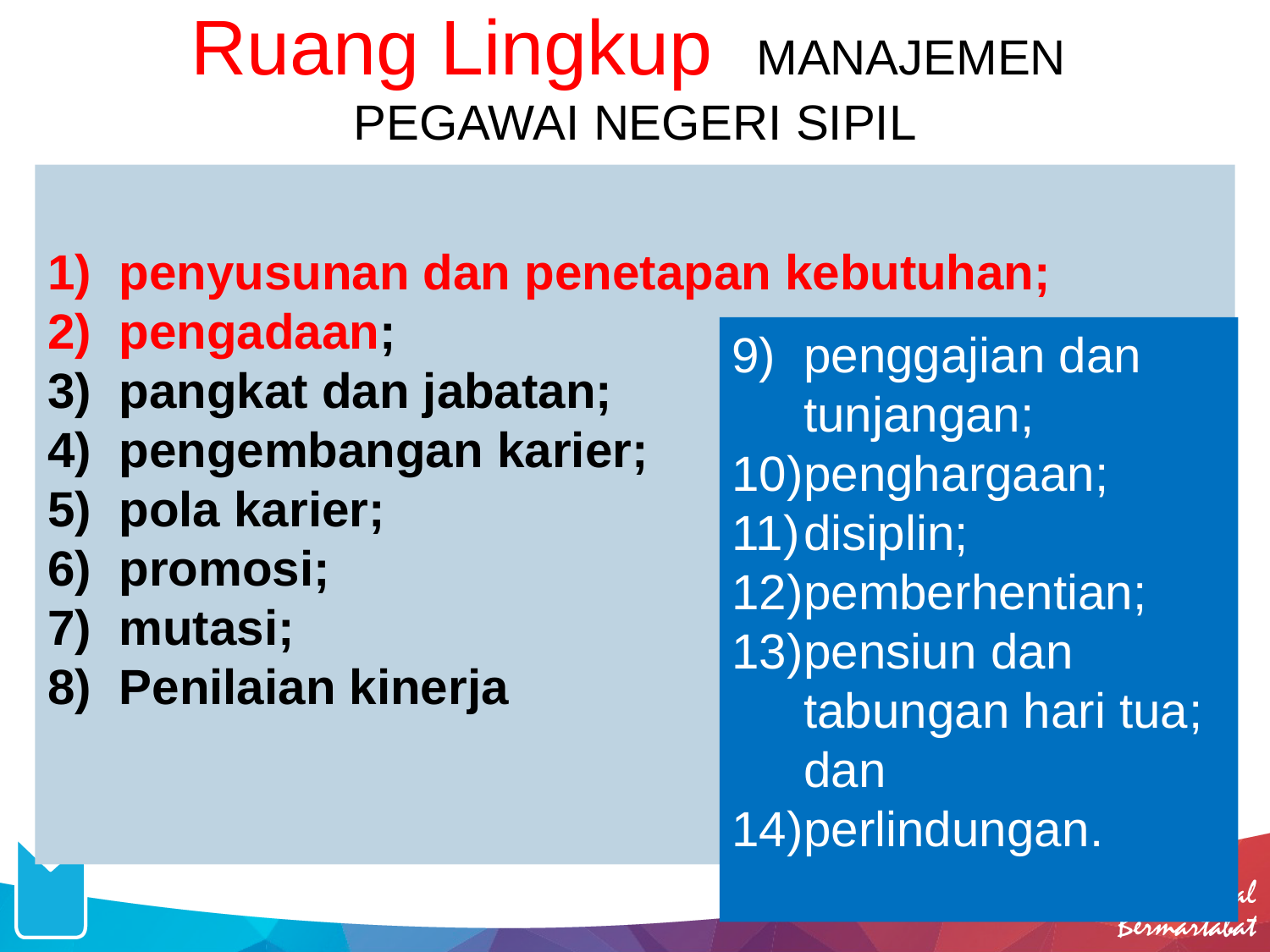

Ruang Lingkup  MANAJEMEN
PEGAWAI NEGERI SIPIL

penyusunan dan penetapan kebutuhan;
pengadaan;
pangkat dan jabatan;
pengembangan karier;
pola karier;
promosi;
mutasi;
Penilaian kinerja

penggajian dan tunjangan;
penghargaan;
disiplin;
pemberhentian;
pensiun dan tabungan hari tua; dan
perlindungan.